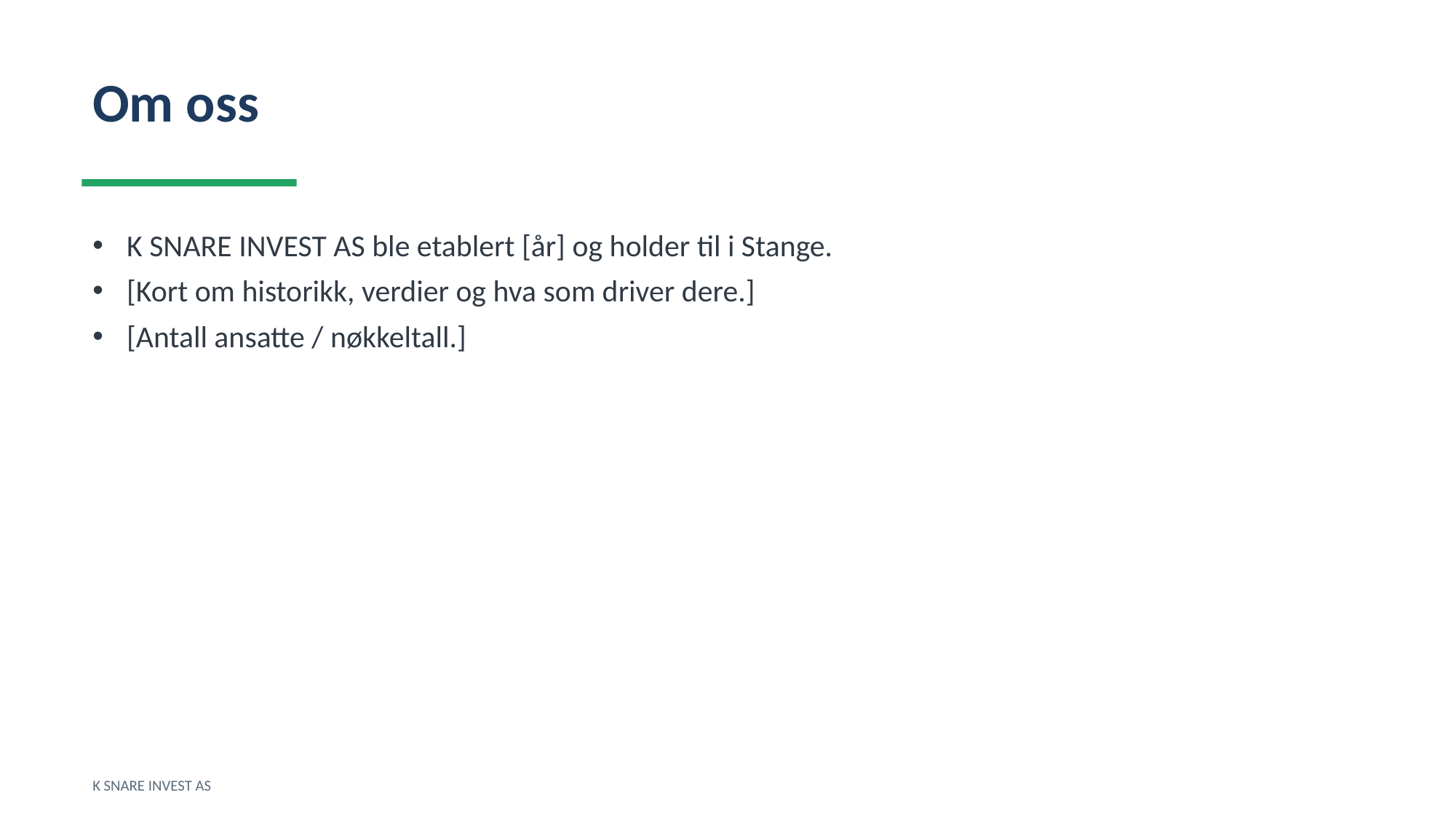

Om oss

K SNARE INVEST AS ble etablert [år] og holder til i Stange.
[Kort om historikk, verdier og hva som driver dere.]
[Antall ansatte / nøkkeltall.]
K SNARE INVEST AS